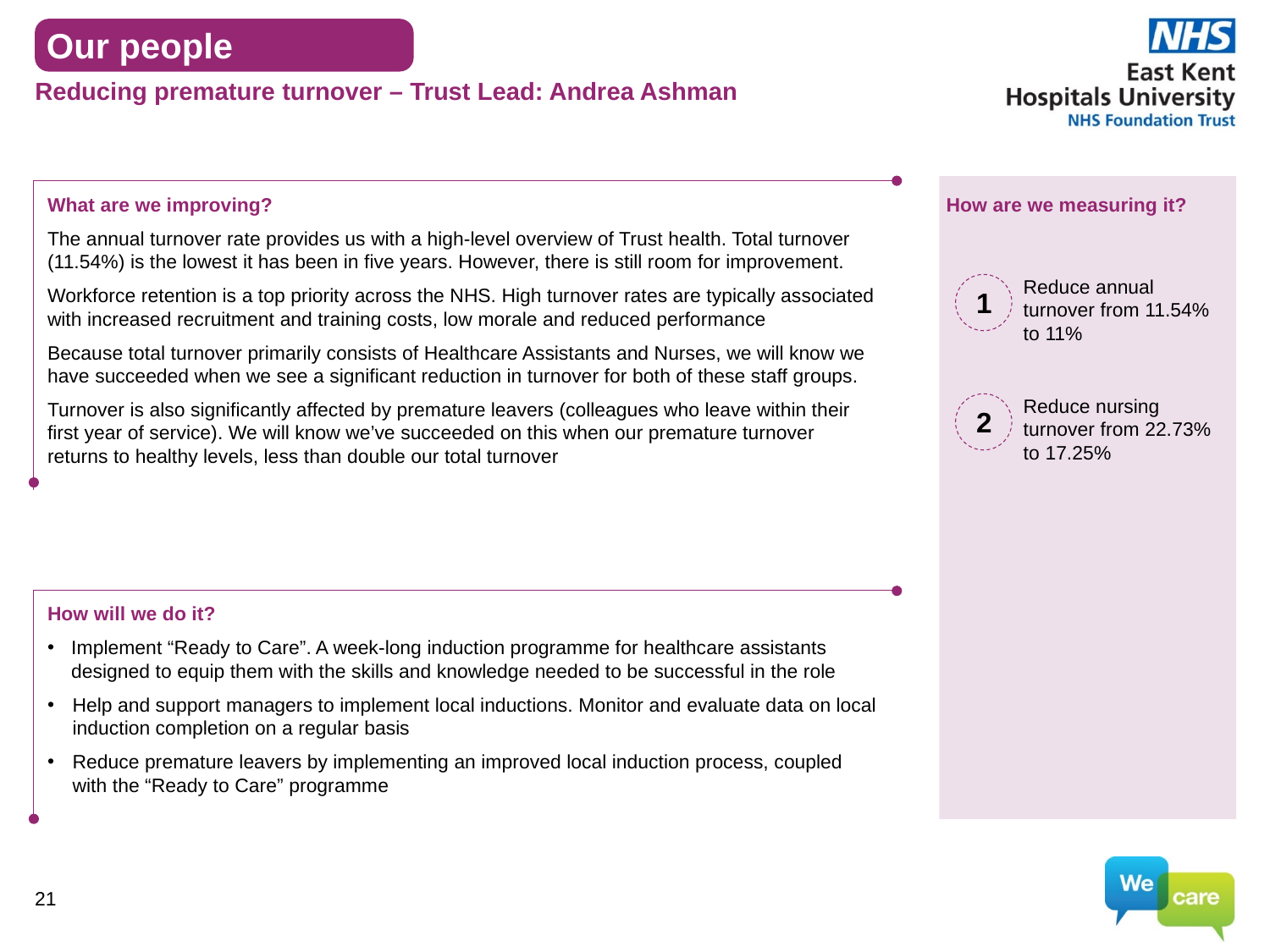

Our people
# Reducing premature turnover – Trust Lead: Andrea Ashman

How are we measuring it?
What are we improving?
The annual turnover rate provides us with a high-level overview of Trust health. Total turnover (11.54%) is the lowest it has been in five years. However, there is still room for improvement.
Workforce retention is a top priority across the NHS. High turnover rates are typically associated with increased recruitment and training costs, low morale and reduced performance
Because total turnover primarily consists of Healthcare Assistants and Nurses, we will know we have succeeded when we see a significant reduction in turnover for both of these staff groups.
Turnover is also significantly affected by premature leavers (colleagues who leave within their first year of service). We will know we’ve succeeded on this when our premature turnover returns to healthy levels, less than double our total turnover
1
Reduce annual turnover from 11.54% to 11%
2
Reduce nursing turnover from 22.73% to 17.25%

How will we do it?
Implement “Ready to Care”. A week-long induction programme for healthcare assistants designed to equip them with the skills and knowledge needed to be successful in the role
Help and support managers to implement local inductions. Monitor and evaluate data on local induction completion on a regular basis
Reduce premature leavers by implementing an improved local induction process, coupled with the “Ready to Care” programme